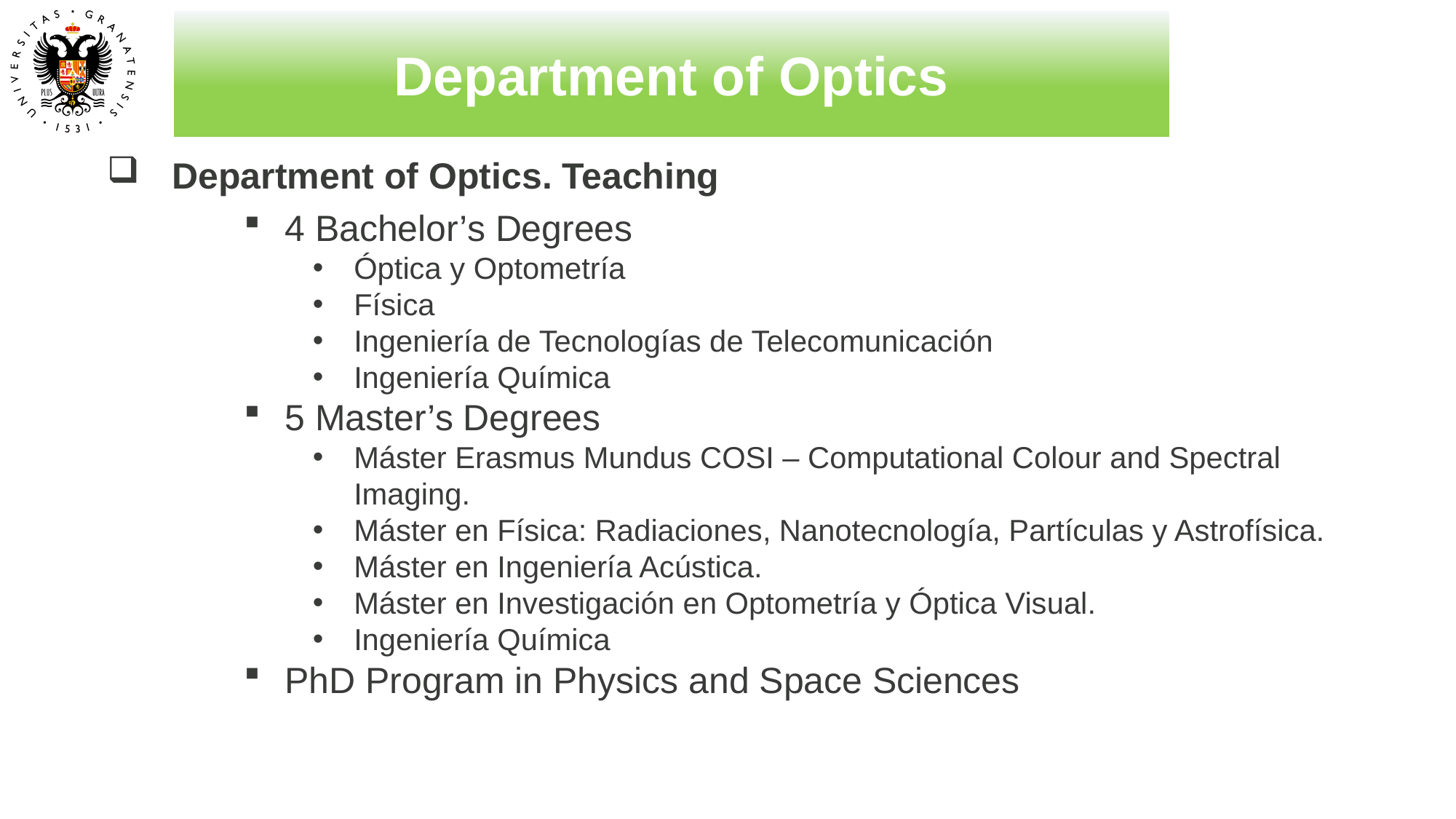

Department of Optics
Department of Optics. Teaching
4 Bachelor’s Degrees
Óptica y Optometría
Física
Ingeniería de Tecnologías de Telecomunicación
Ingeniería Química
5 Master’s Degrees
Máster Erasmus Mundus COSI – Computational Colour and Spectral Imaging.
Máster en Física: Radiaciones, Nanotecnología, Partículas y Astrofísica.
Máster en Ingeniería Acústica.
Máster en Investigación en Optometría y Óptica Visual.
Ingeniería Química
PhD Program in Physics and Space Sciences
9